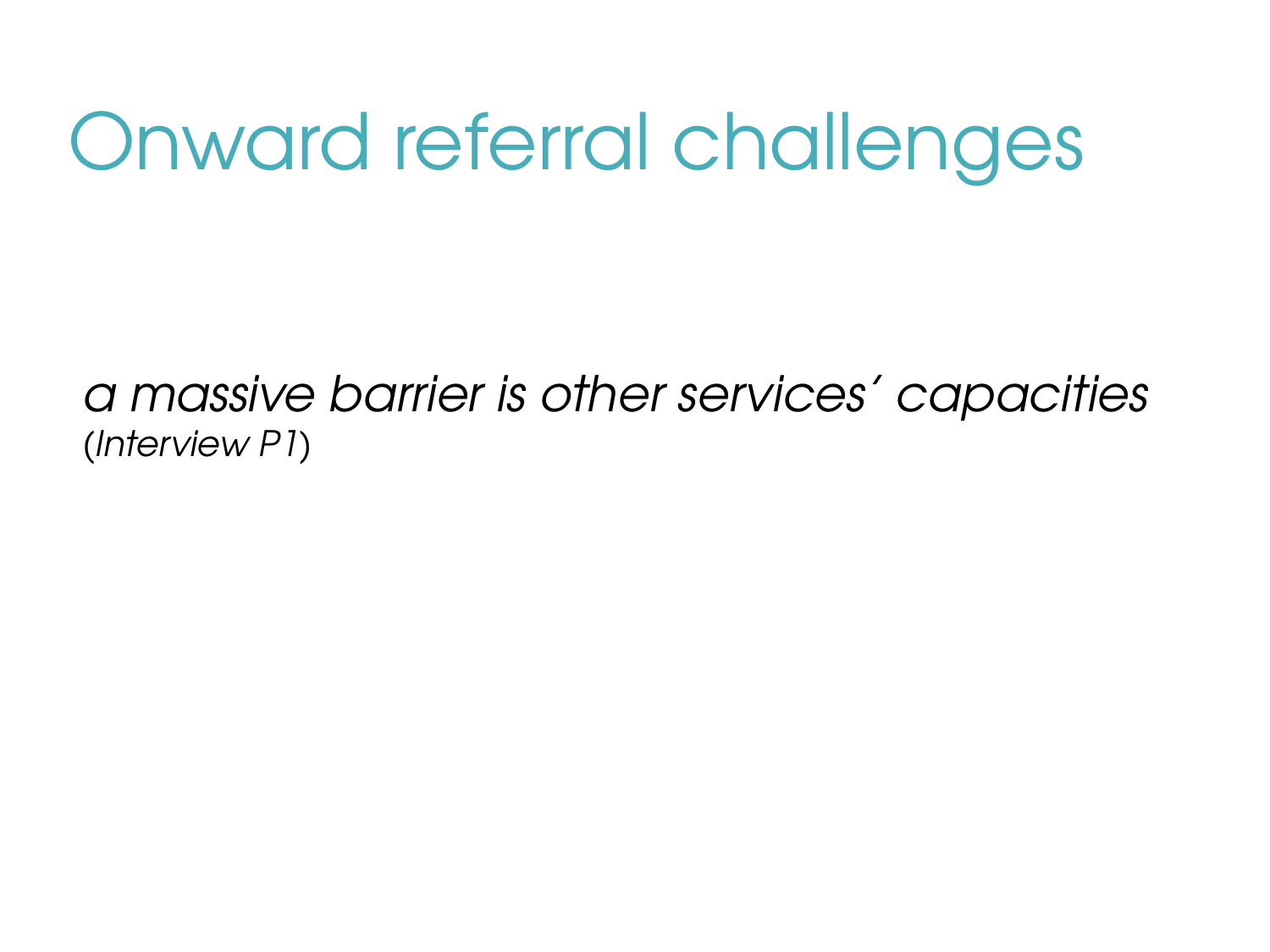

Onward referral challenges
a massive barrier is other services’ capacities (Interview P1)